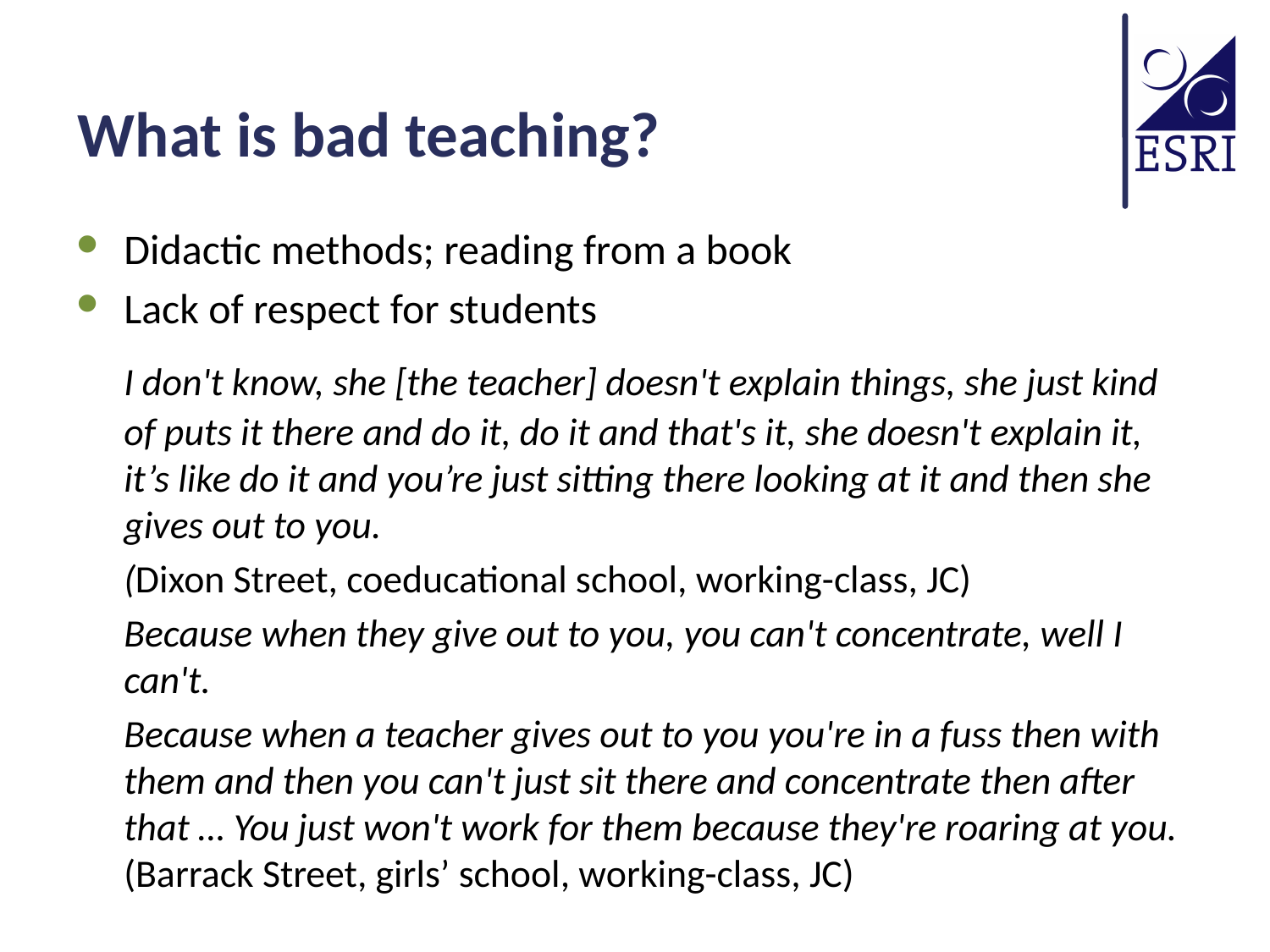

# What is bad teaching?
Didactic methods; reading from a book
Lack of respect for students
	I don't know, she [the teacher] doesn't explain things, she just kind of puts it there and do it, do it and that's it, she doesn't explain it, it’s like do it and you’re just sitting there looking at it and then she gives out to you.
	(Dixon Street, coeducational school, working-class, JC)
	Because when they give out to you, you can't concentrate, well I can't.
	Because when a teacher gives out to you you're in a fuss then with them and then you can't just sit there and concentrate then after that … You just won't work for them because they're roaring at you. (Barrack Street, girls’ school, working-class, JC)